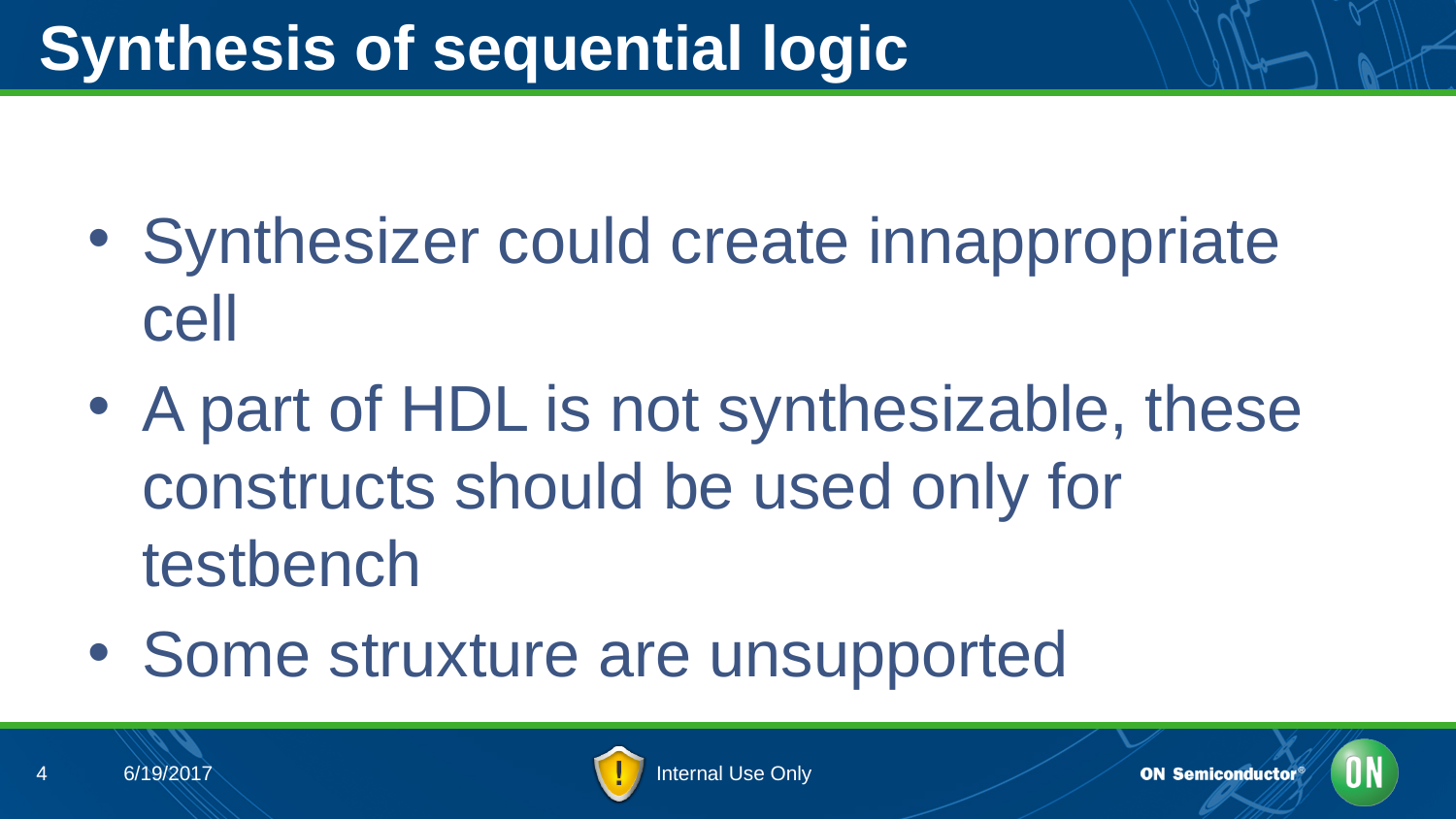

# Synthesis of sequential logic
Synthesizer could create innappropriate cell
A part of HDL is not synthesizable, these constructs should be used only for testbench
Some struxture are unsupported